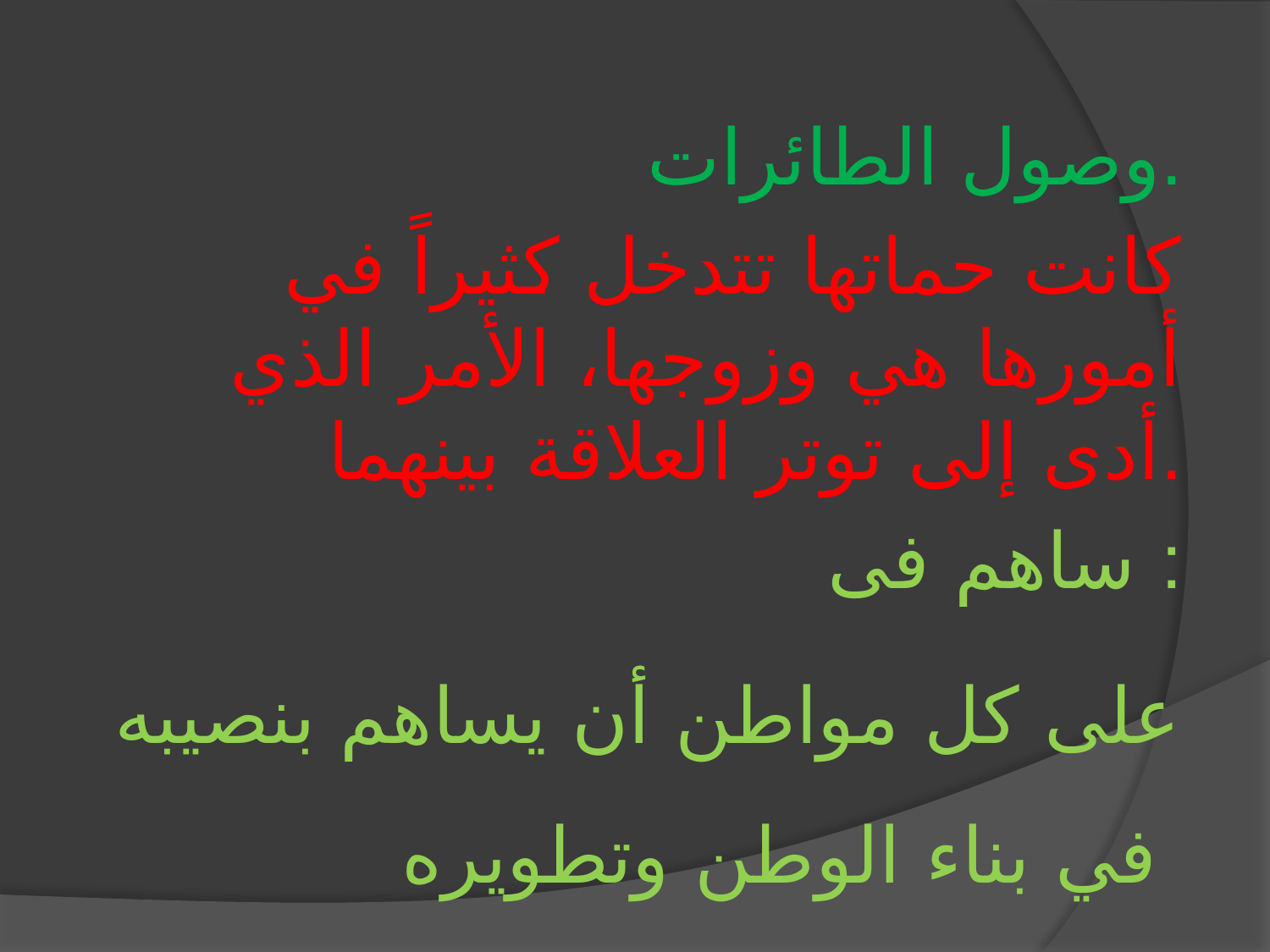

وصول الطائرات.
كانت حماتها تتدخل كثيراً في أمورها هي وزوجها، الأمر الذي أدى إلى توتر العلاقة بينهما.
ساهم فى :
على كل مواطن أن يساهم بنصيبه في بناء الوطن وتطويره